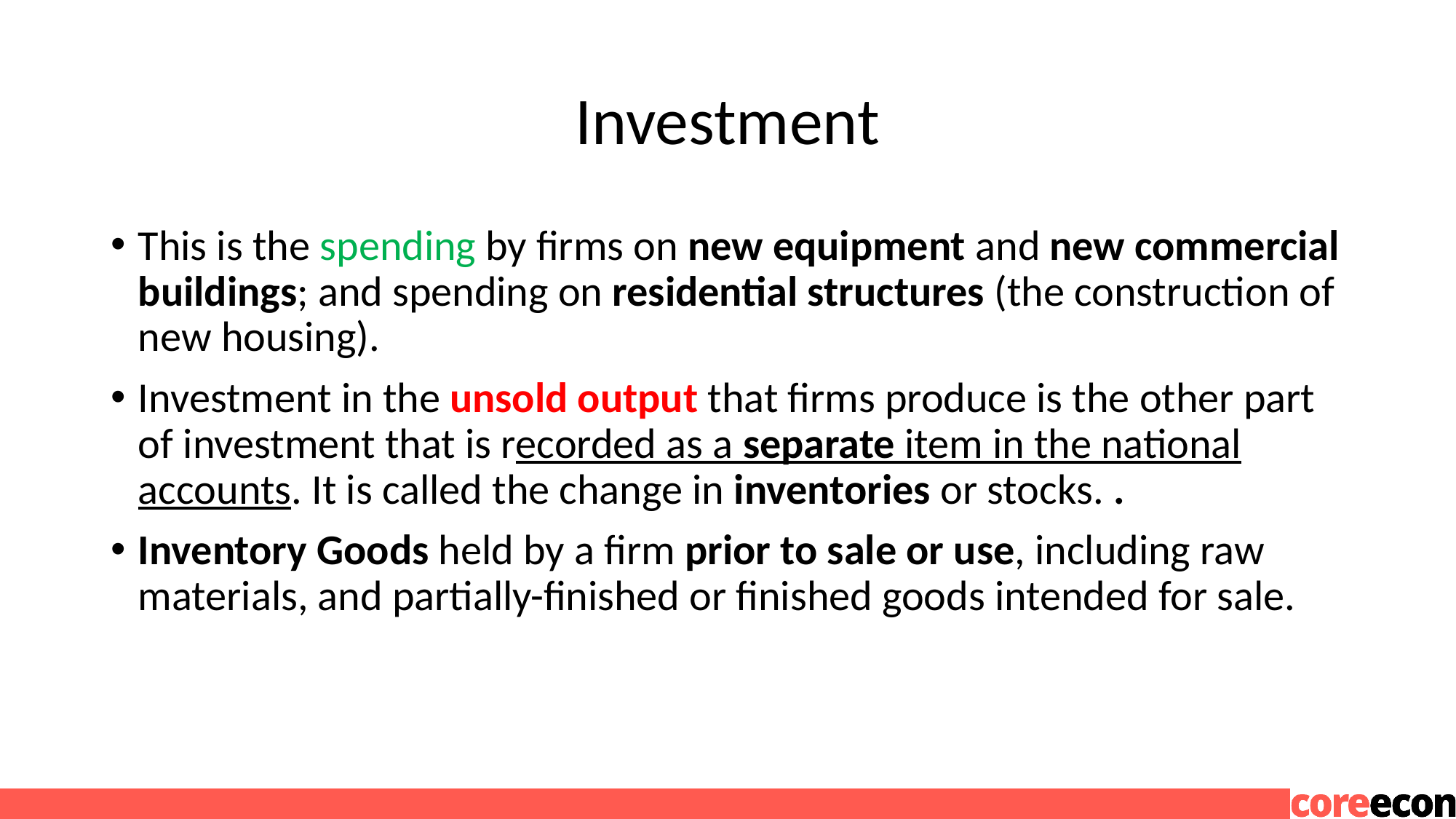

# Investment
This is the spending by firms on new equipment and new commercial buildings; and spending on residential structures (the construction of new housing).
Investment in the unsold output that firms produce is the other part of investment that is recorded as a separate item in the national accounts. It is called the change in inventories or stocks. .
Inventory Goods held by a firm prior to sale or use, including raw materials, and partially-finished or finished goods intended for sale.